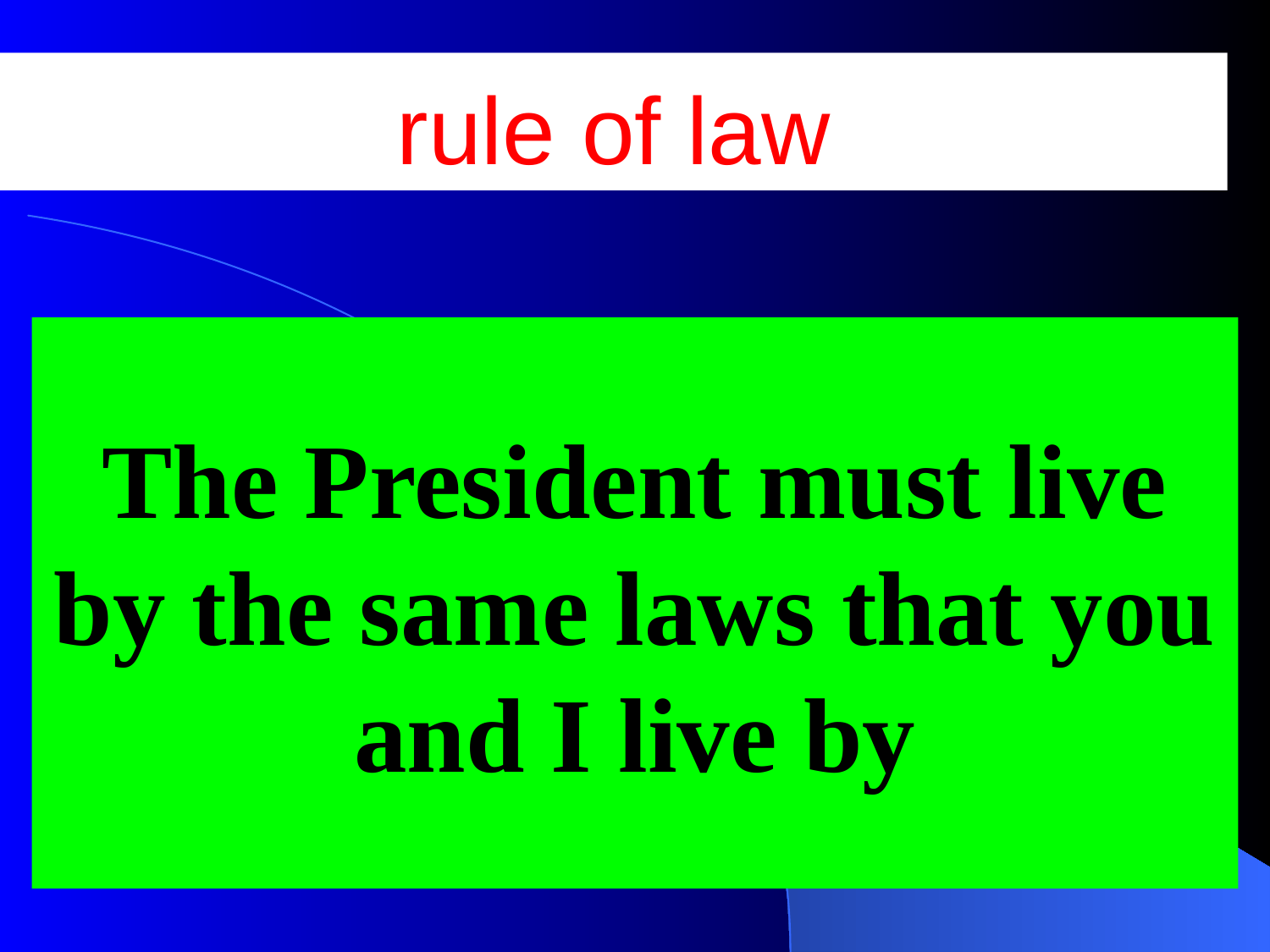

# rule of law
The President must live by the same laws that you and I live by